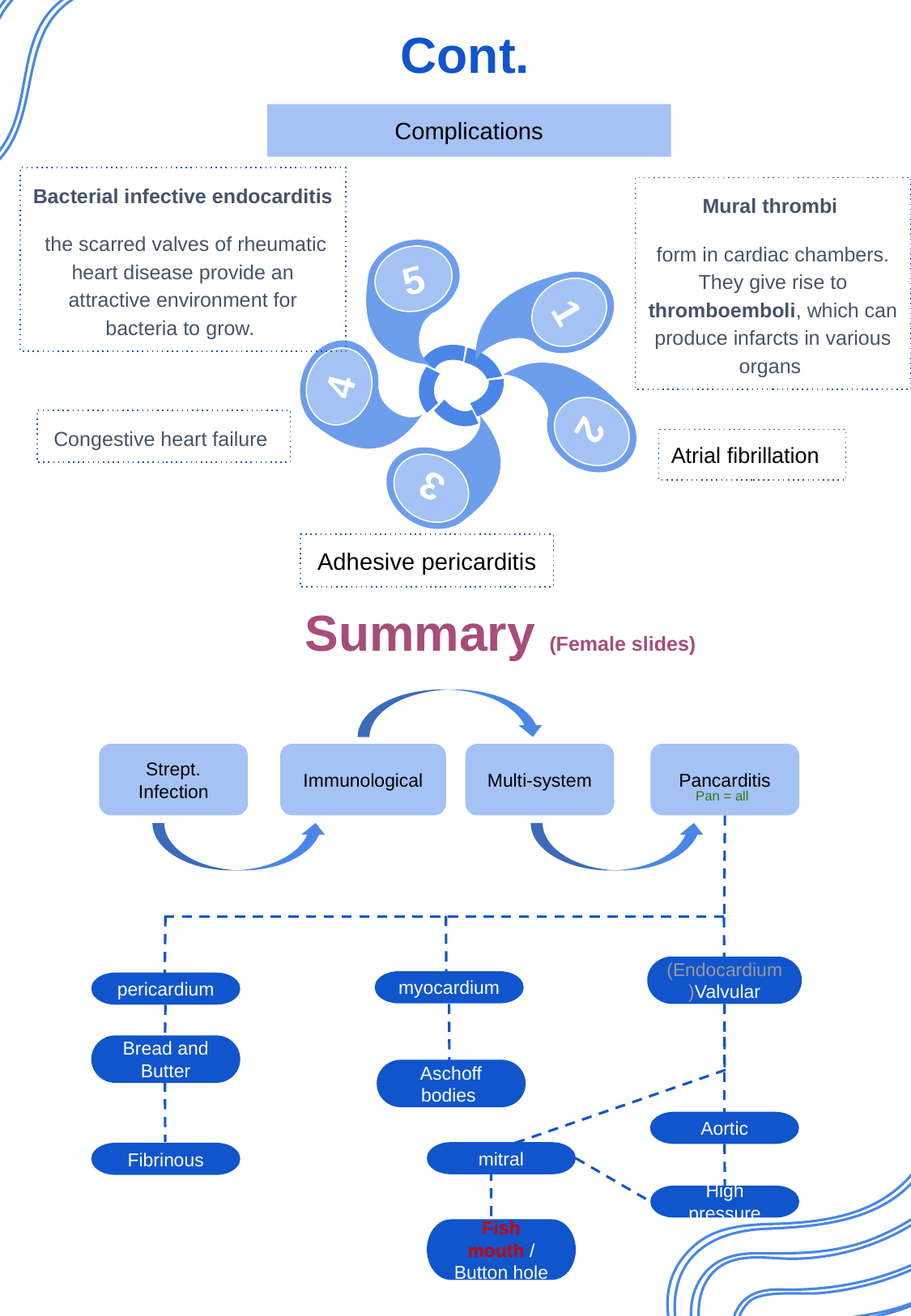

Cont.
Complications
Bacterial infective endocarditis
 the scarred valves of rheumatic heart disease provide an attractive environment for bacteria to grow.
Mural thrombi
form in cardiac chambers. They give rise to thromboemboli, which can produce infarcts in various organs

5

1

4

2

3

Congestive heart failure
Atrial fibrillation
Adhesive pericarditis
Summary (Female slides)

Immunological
Strept. Infection
Multi-system
Pancarditis
Pan = all

(Endocardium)Valvular
myocardium
pericardium
Bread and Butter
Aschoff bodies
Aortic
mitral
Fibrinous
High pressure
Fish mouth /
Button hole